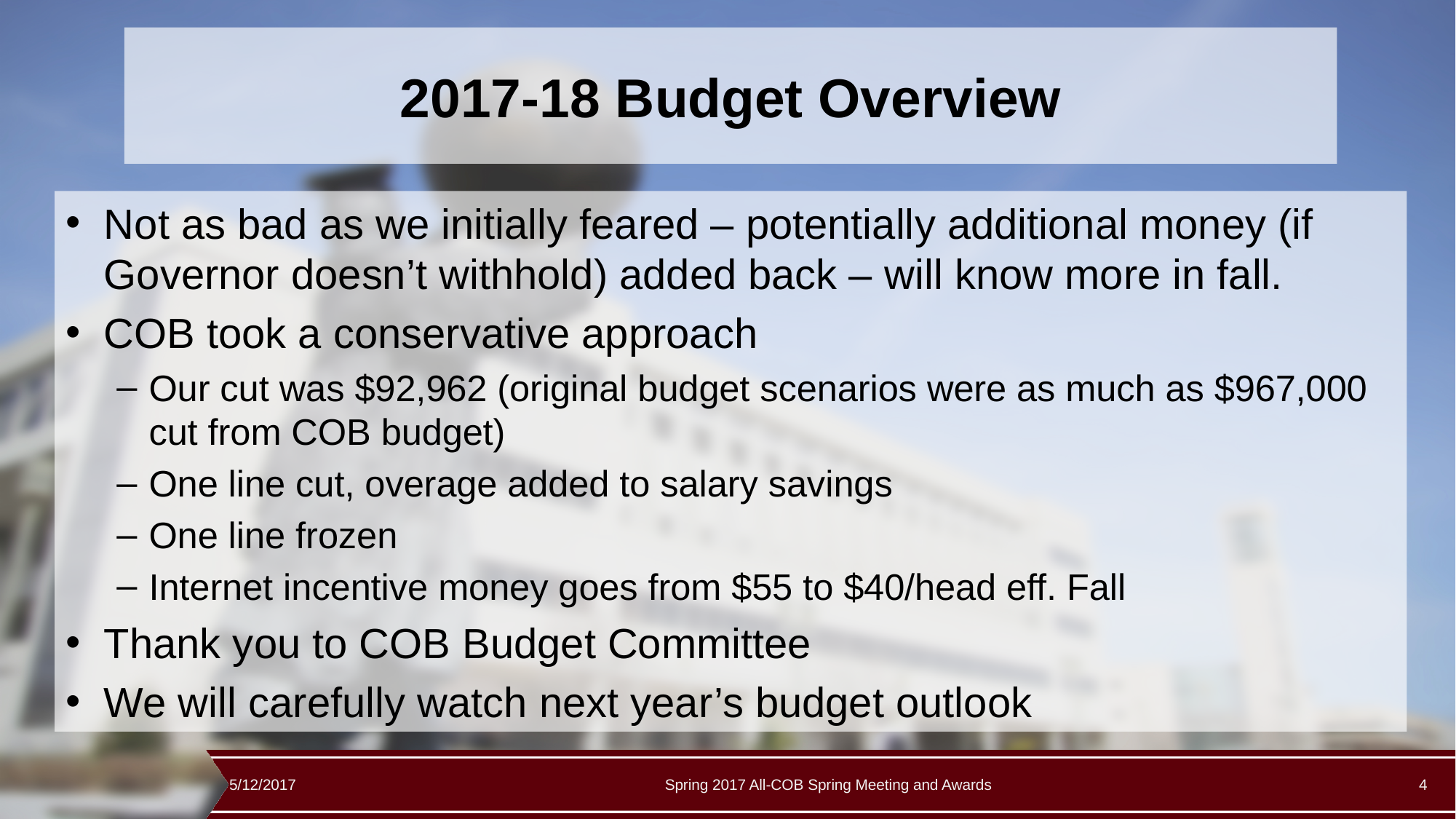

# 2017-18 Budget Overview
Not as bad as we initially feared – potentially additional money (if Governor doesn’t withhold) added back – will know more in fall.
COB took a conservative approach
Our cut was $92,962 (original budget scenarios were as much as $967,000 cut from COB budget)
One line cut, overage added to salary savings
One line frozen
Internet incentive money goes from $55 to $40/head eff. Fall
Thank you to COB Budget Committee
We will carefully watch next year’s budget outlook

5/12/2017
Spring 2017 All-COB Spring Meeting and Awards
4